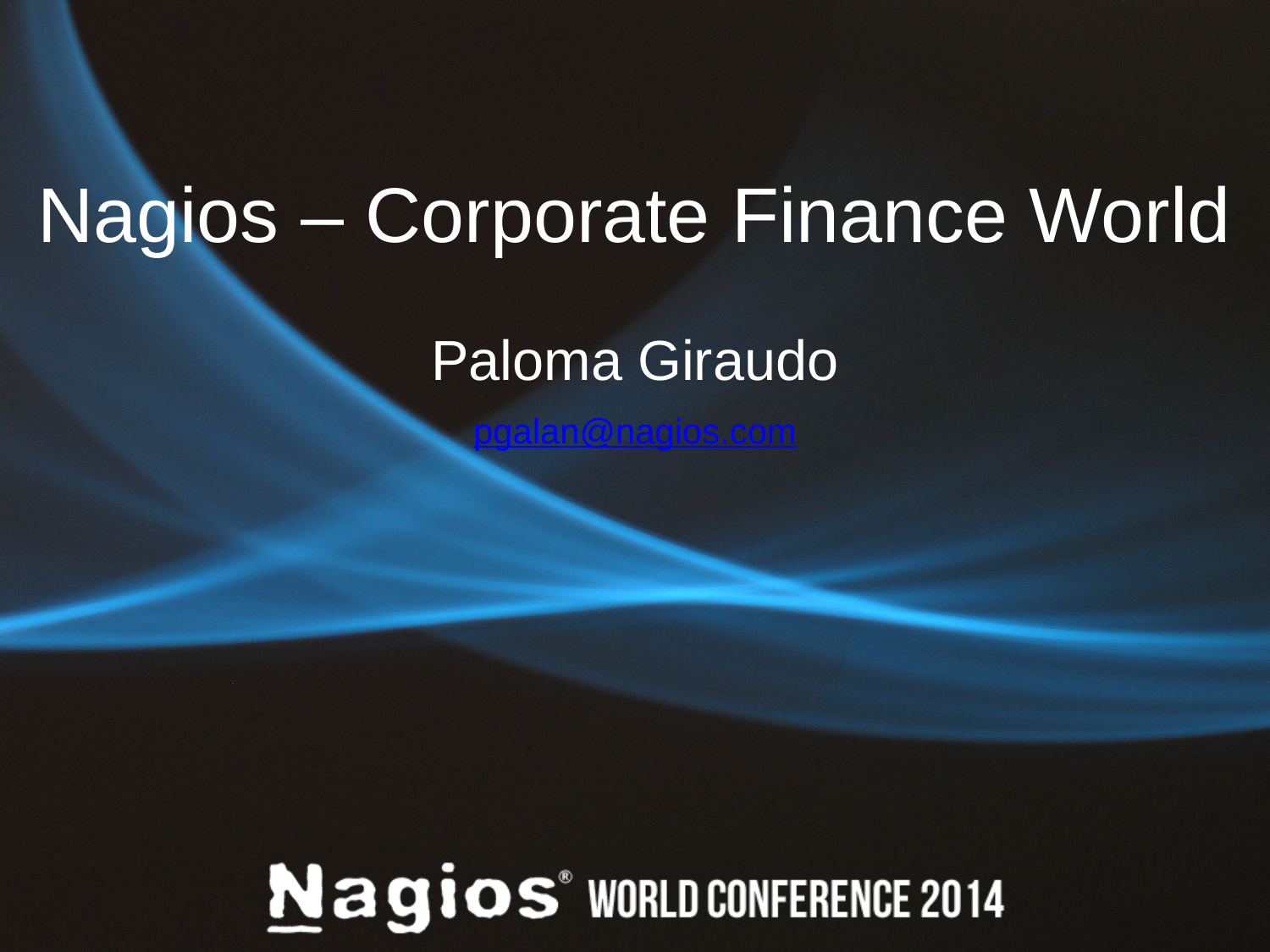

# Nagios – Corporate Finance World
Paloma Giraudo
pgalan@nagios.com